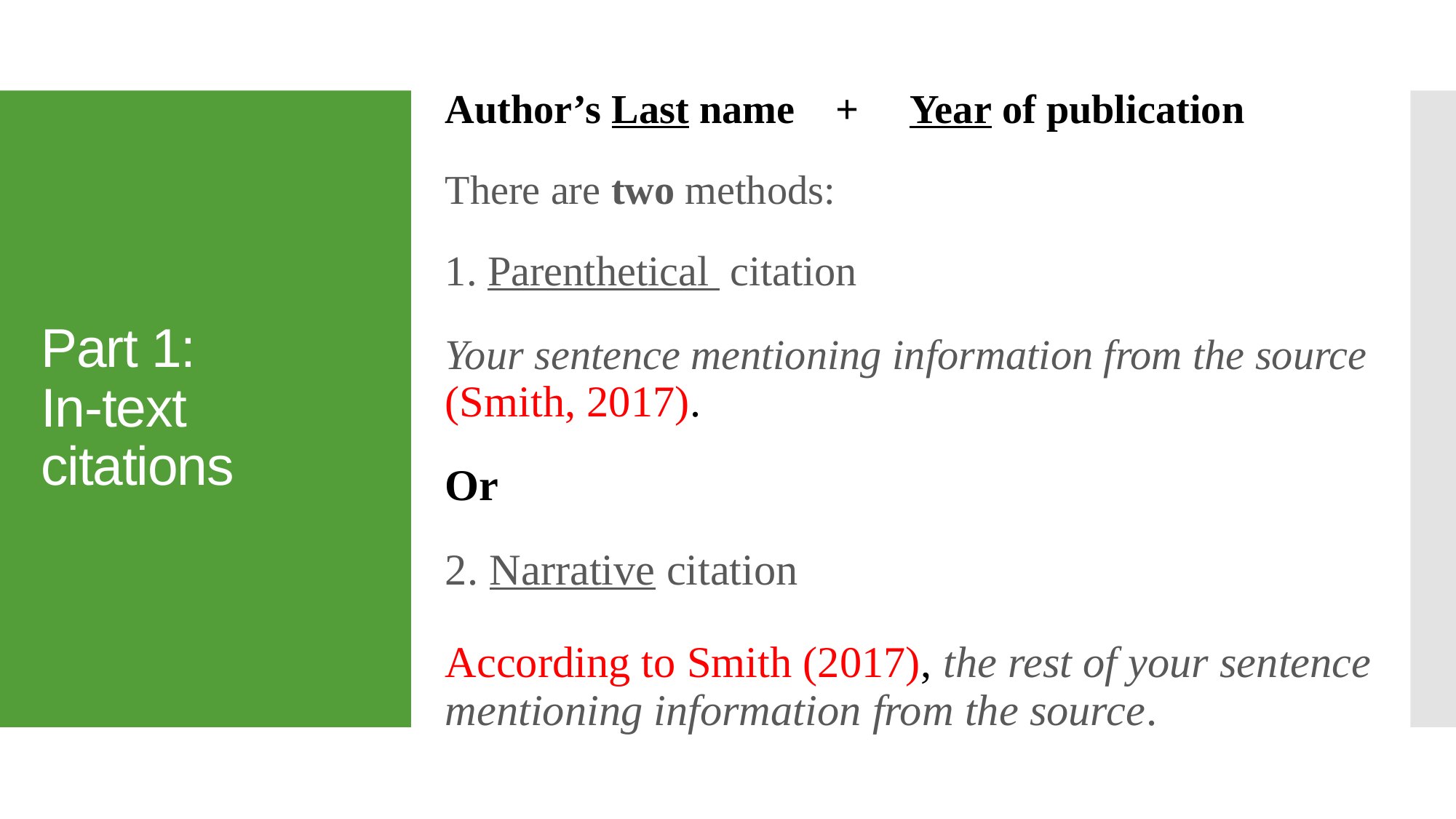

Author’s Last name    +     Year of publication
There are two methods:
1. Parenthetical  citation
Your sentence mentioning information from the source (Smith, 2017).
Or
2. Narrative citation
According to Smith (2017), the rest of your sentence mentioning information from the source.
# Part 1: In-text citations